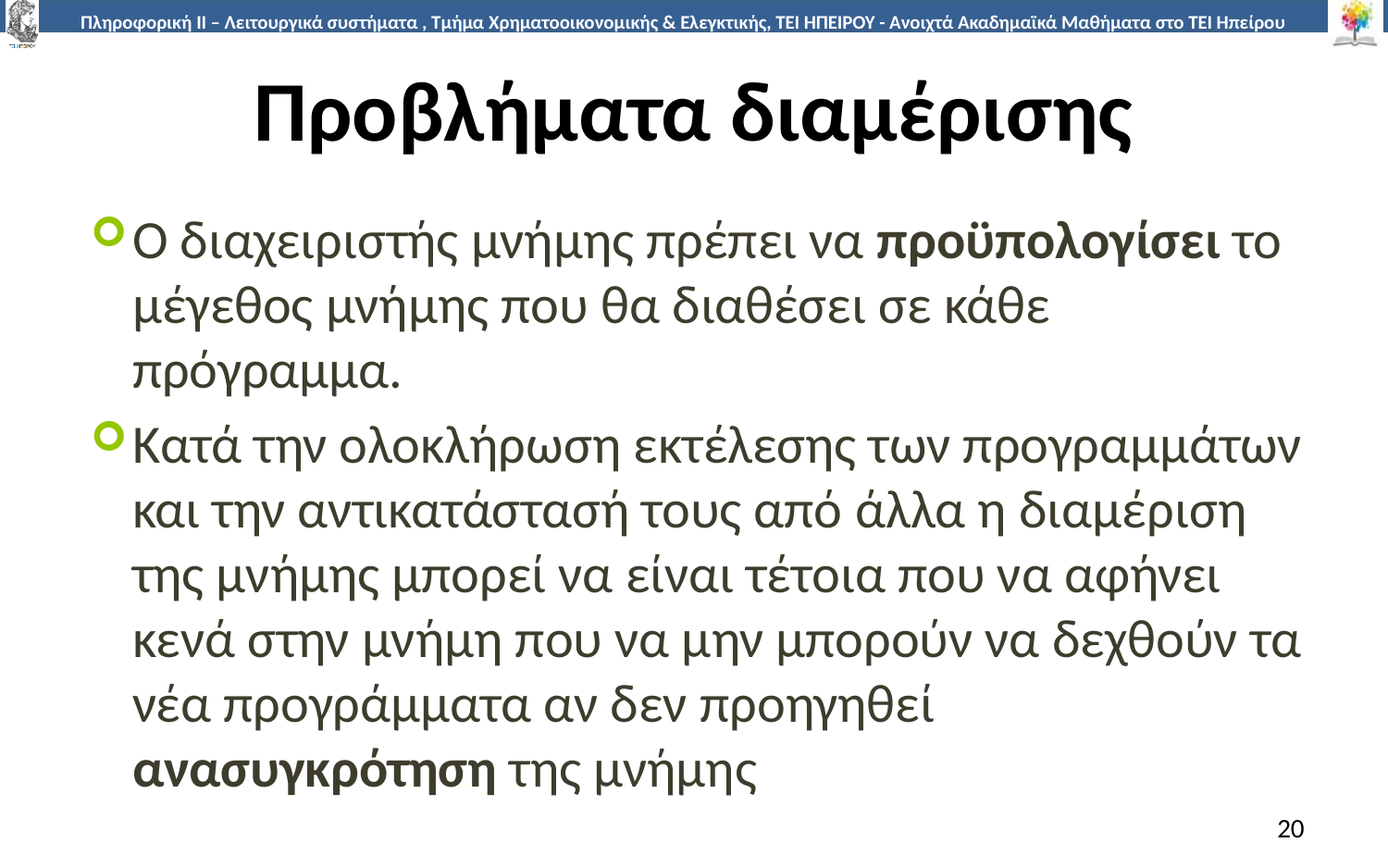

# Προβλήματα διαμέρισης
Ο διαχειριστής μνήμης πρέπει να προϋπολογίσει το μέγεθος μνήμης που θα διαθέσει σε κάθε πρόγραμμα.
Κατά την ολοκλήρωση εκτέλεσης των προγραμμάτων και την αντικατάστασή τους από άλλα η διαμέριση της μνήμης μπορεί να είναι τέτοια που να αφήνει κενά στην μνήμη που να μην μπορούν να δεχθούν τα νέα προγράμματα αν δεν προηγηθεί ανασυγκρότηση της μνήμης
20